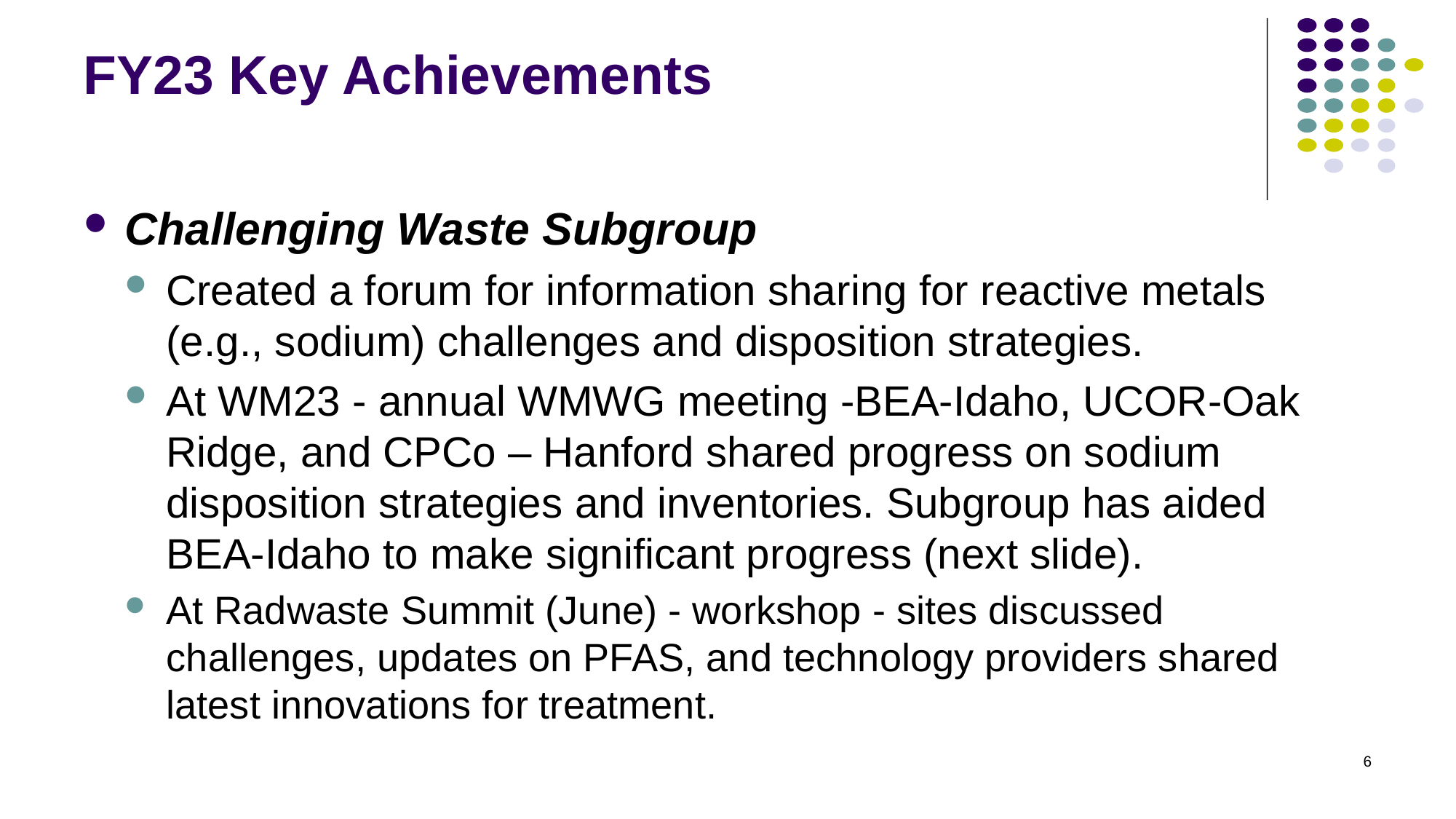

# FY23 Key Achievements
Challenging Waste Subgroup
Created a forum for information sharing for reactive metals (e.g., sodium) challenges and disposition strategies.
At WM23 - annual WMWG meeting -BEA-Idaho, UCOR-Oak Ridge, and CPCo – Hanford shared progress on sodium disposition strategies and inventories. Subgroup has aided BEA-Idaho to make significant progress (next slide).
At Radwaste Summit (June) - workshop - sites discussed challenges, updates on PFAS, and technology providers shared latest innovations for treatment.
6